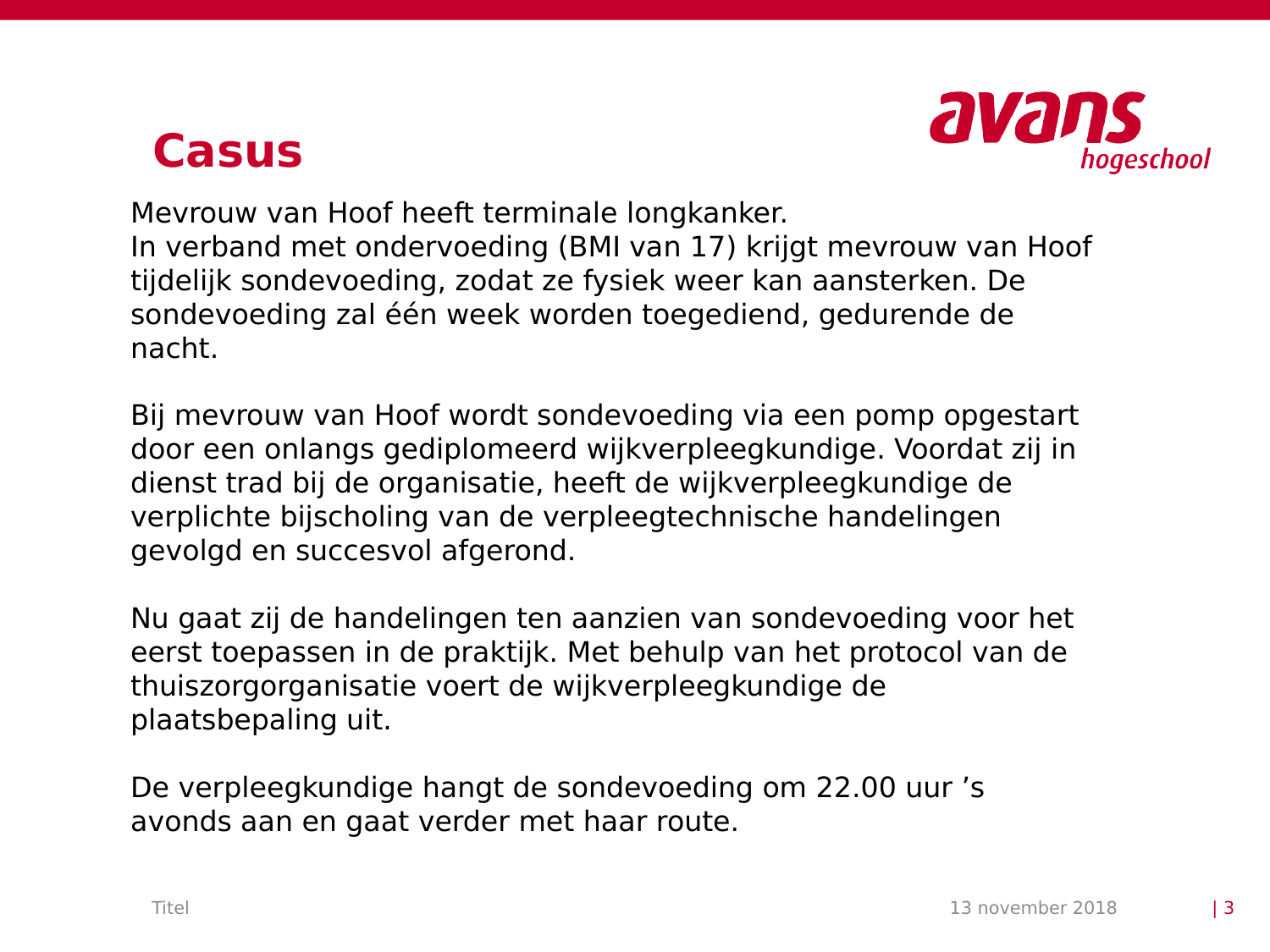

# Casus
Mevrouw van Hoof heeft terminale longkanker.
In verband met ondervoeding (BMI van 17) krijgt mevrouw van Hoof tijdelijk sondevoeding, zodat ze fysiek weer kan aansterken. De sondevoeding zal één week worden toegediend, gedurende de nacht.

Bij mevrouw van Hoof wordt sondevoeding via een pomp opgestart door een onlangs gediplomeerd wijkverpleegkundige. Voordat zij in dienst trad bij de organisatie, heeft de wijkverpleegkundige de verplichte bijscholing van de verpleegtechnische handelingen gevolgd en succesvol afgerond.

Nu gaat zij de handelingen ten aanzien van sondevoeding voor het eerst toepassen in de praktijk. Met behulp van het protocol van de thuiszorgorganisatie voert de wijkverpleegkundige de plaatsbepaling uit.

De verpleegkundige hangt de sondevoeding om 22.00 uur ’s avonds aan en gaat verder met haar route.

13 november 2018
| 3